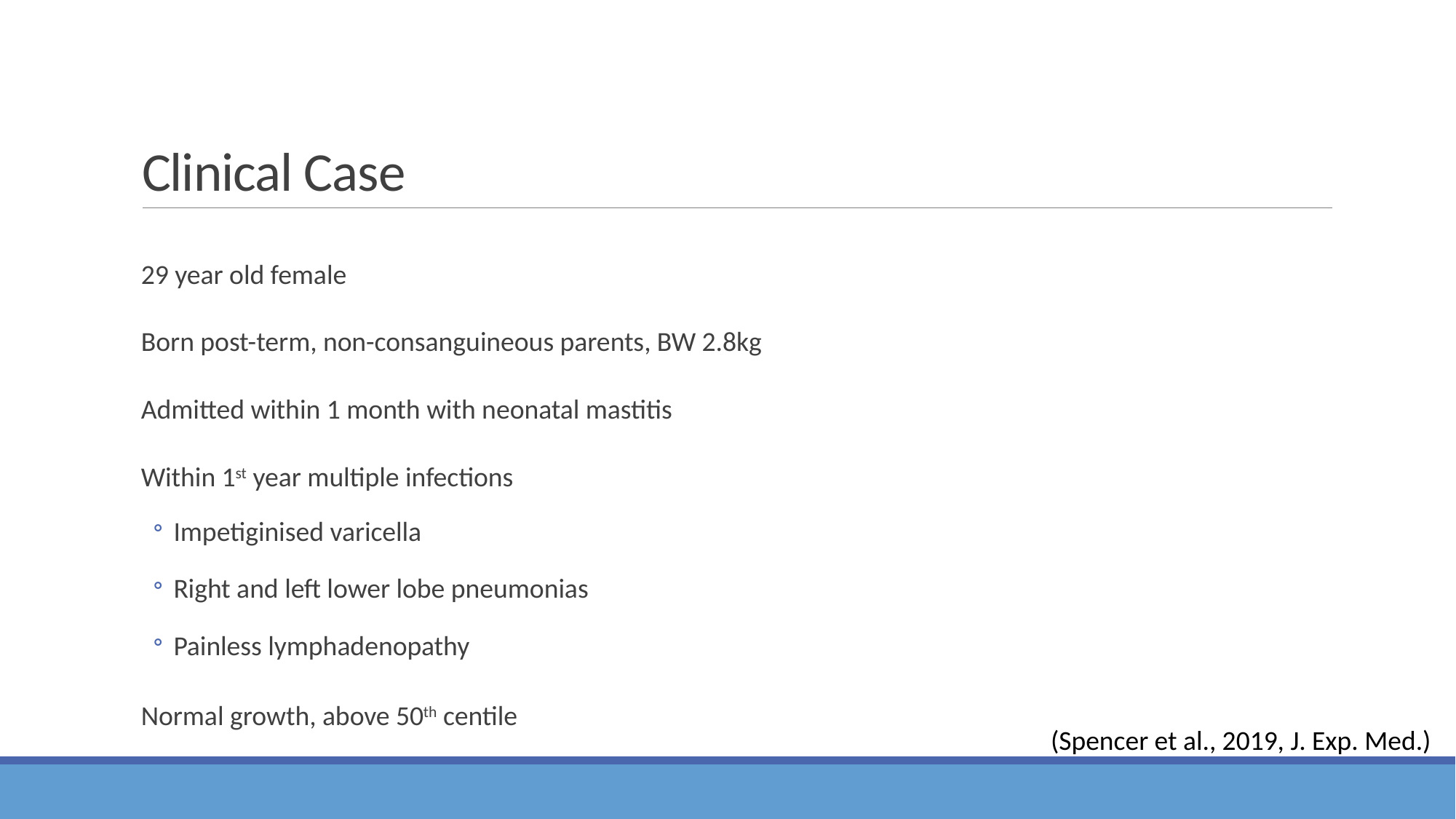

# Clinical Case
29 year old female
Born post-term, non-consanguineous parents, BW 2.8kg
Admitted within 1 month with neonatal mastitis
Within 1st year multiple infections
Impetiginised varicella
Right and left lower lobe pneumonias
Painless lymphadenopathy
Normal growth, above 50th centile

(Spencer et al., 2019, J. Exp. Med.)